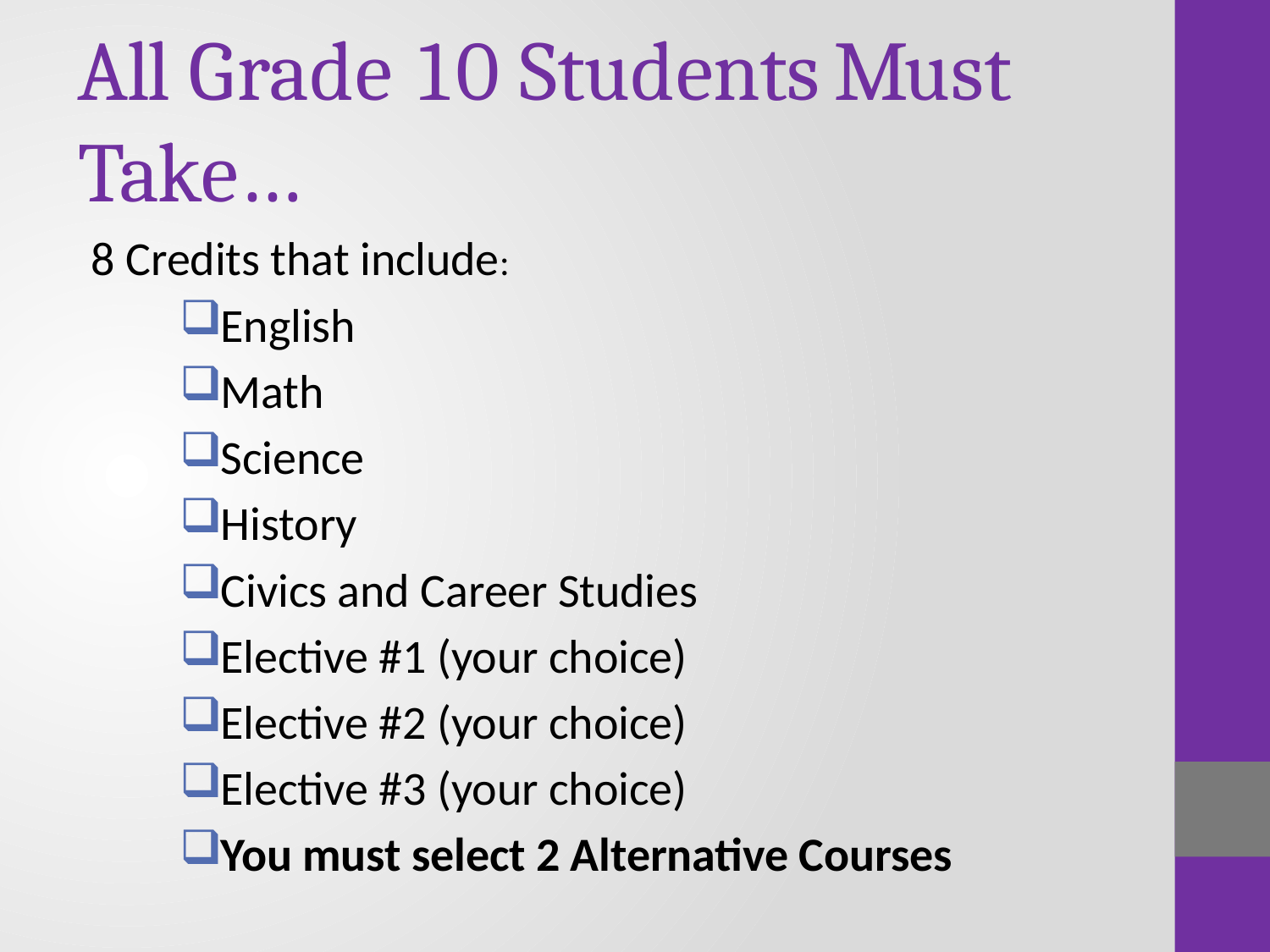

# All Grade 10 Students Must Take…
8 Credits that include:
English
Math
Science
History
Civics and Career Studies
Elective #1 (your choice)
Elective #2 (your choice)
Elective #3 (your choice)
You must select 2 Alternative Courses